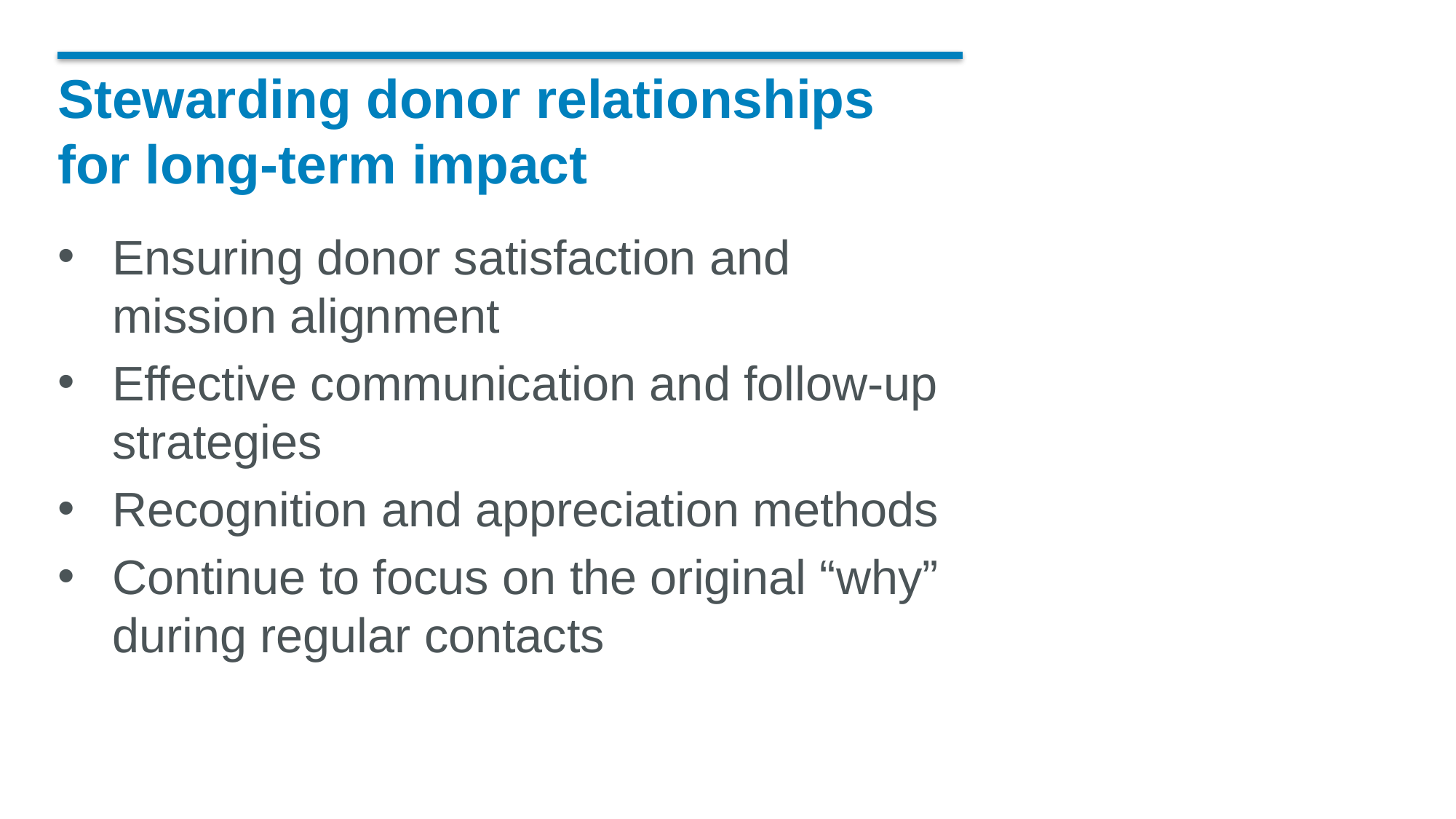

# Stewarding donor relationships for long-term impact
Ensuring donor satisfaction and mission alignment
Effective communication and follow-up strategies
Recognition and appreciation methods
Continue to focus on the original “why” during regular contacts